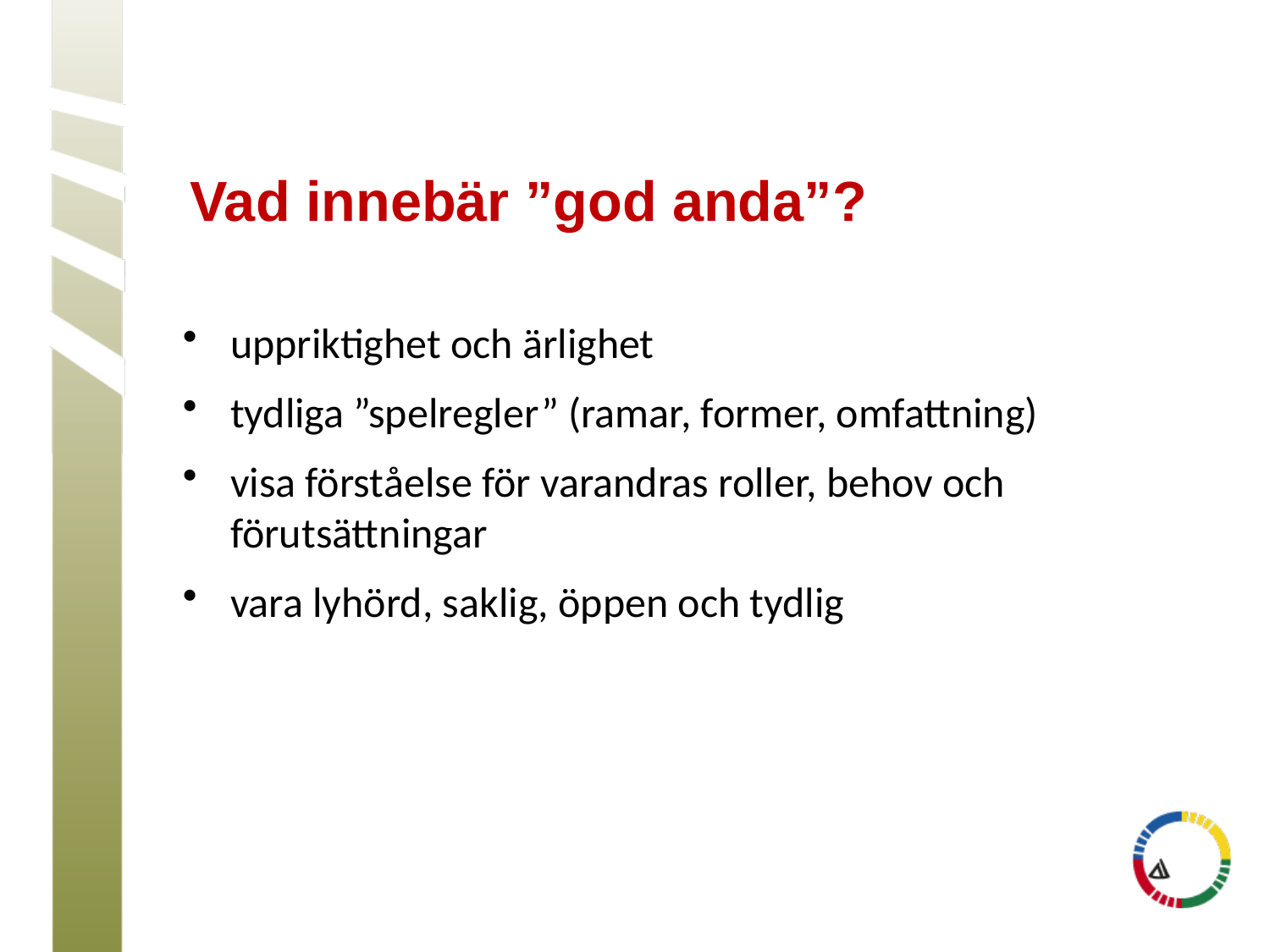

# Vad innebär ”god anda”?
uppriktighet och ärlighet
tydliga ”spelregler” (ramar, former, omfattning)
visa förståelse för varandras roller, behov och förutsättningar
vara lyhörd, saklig, öppen och tydlig